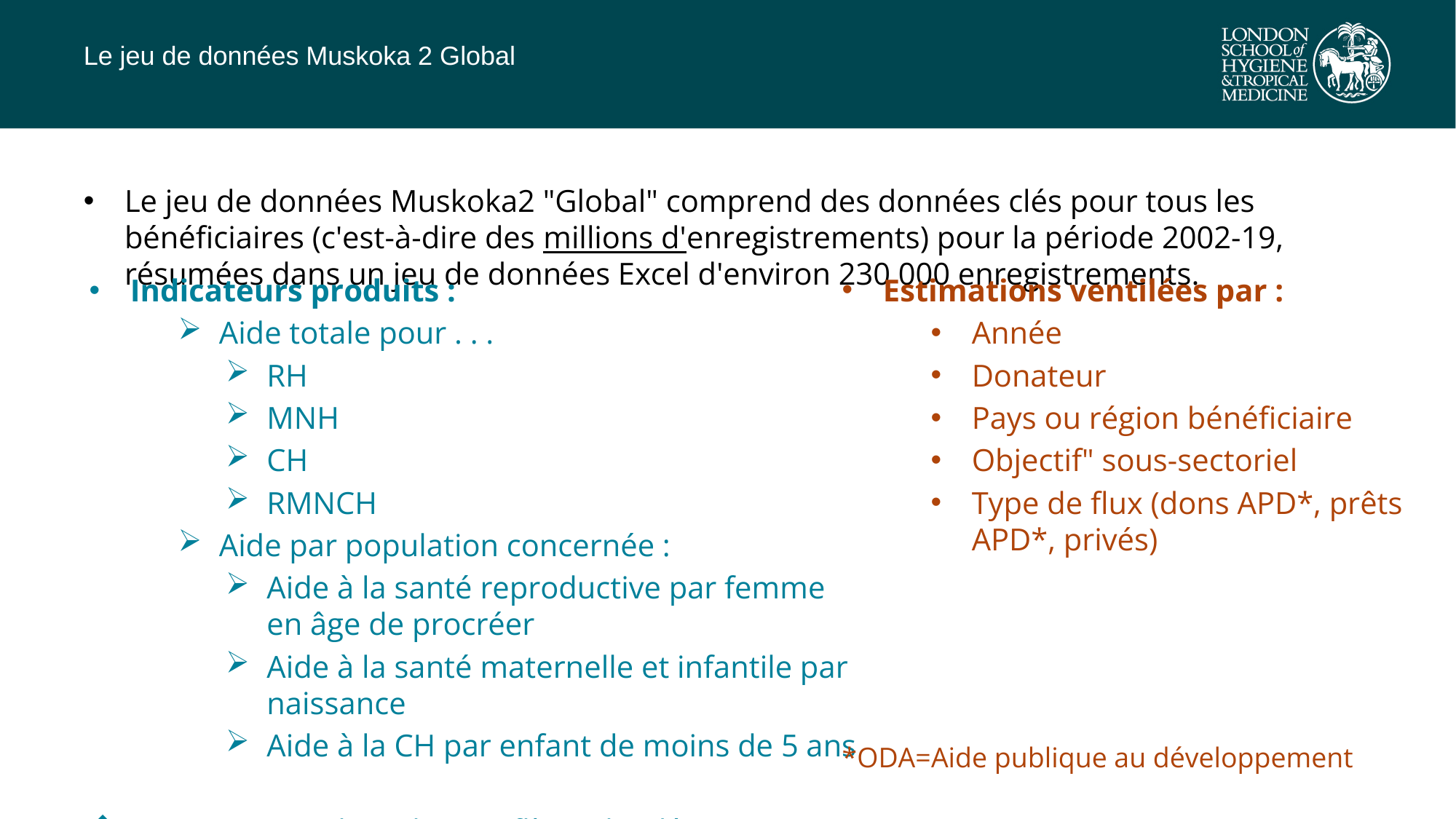

# Le jeu de données Muskoka 2 Global
Le jeu de données Muskoka2 "Global" comprend des données clés pour tous les bénéficiaires (c'est-à-dire des millions d'enregistrements) pour la période 2002-19, résumées dans un jeu de données Excel d'environ 230 000 enregistrements.

Indicateurs produits :
Aide totale pour . . .
RH
MNH
CH
RMNCH
Aide par population concernée :
Aide à la santé reproductive par femme en âge de procréer
Aide à la santé maternelle et infantile par naissance
Aide à la CH par enfant de moins de 5 ans

	Toutes les valeurs reflètent les décaissements en dollars US constants.
Estimations ventilées par :
Année
Donateur
Pays ou région bénéficiaire
Objectif" sous-sectoriel
Type de flux (dons APD*, prêts APD*, privés)

*ODA=Aide publique au développement